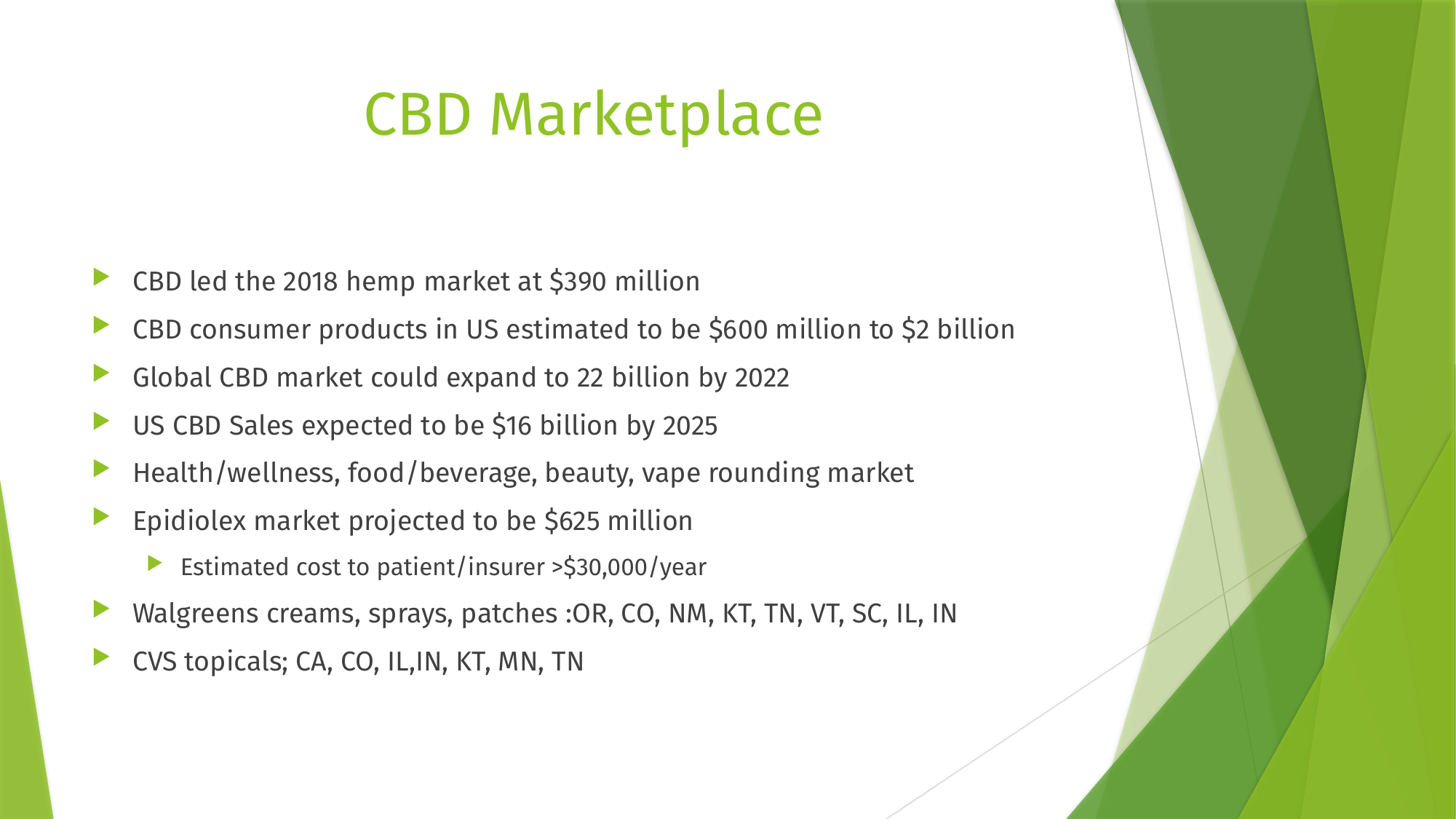

# CBD Marketplace
CBD led the 2018 hemp market at $390 million
CBD consumer products in US estimated to be $600 million to $2 billion
Global CBD market could expand to 22 billion by 2022
US CBD Sales expected to be $16 billion by 2025
Health/wellness, food/beverage, beauty, vape rounding market
Epidiolex market projected to be $625 million
Estimated cost to patient/insurer >$30,000/year
Walgreens creams, sprays, patches :OR, CO, NM, KT, TN, VT, SC, IL, IN
CVS topicals; CA, CO, IL,IN, KT, MN, TN